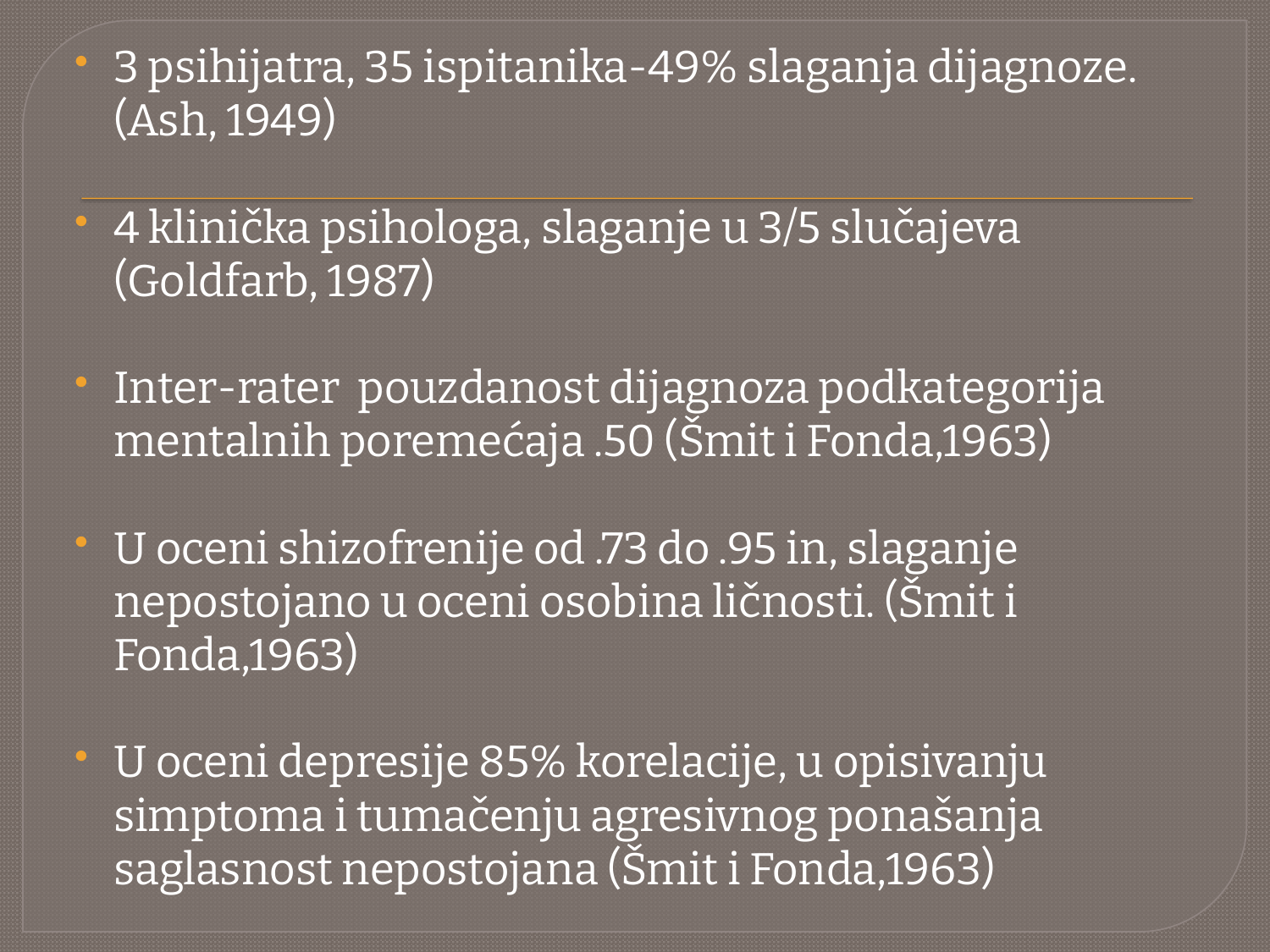

3 psihijatra, 35 ispitanika-49% slaganja dijagnoze. (Ash, 1949)

4 klinička psihologa, slaganje u 3/5 slučajeva (Goldfarb, 1987)

Inter-rater  pouzdanost dijagnoza podkategorija mentalnih poremećaja .50 (Šmit i Fonda,1963)

U oceni shizofrenije od .73 do .95 in, slaganje nepostojano u oceni osobina ličnosti. (Šmit i Fonda,1963)

U oceni depresije 85% korelacije, u opisivanju simptoma i tumačenju agresivnog ponašanja saglasnost nepostojana (Šmit i Fonda,1963)